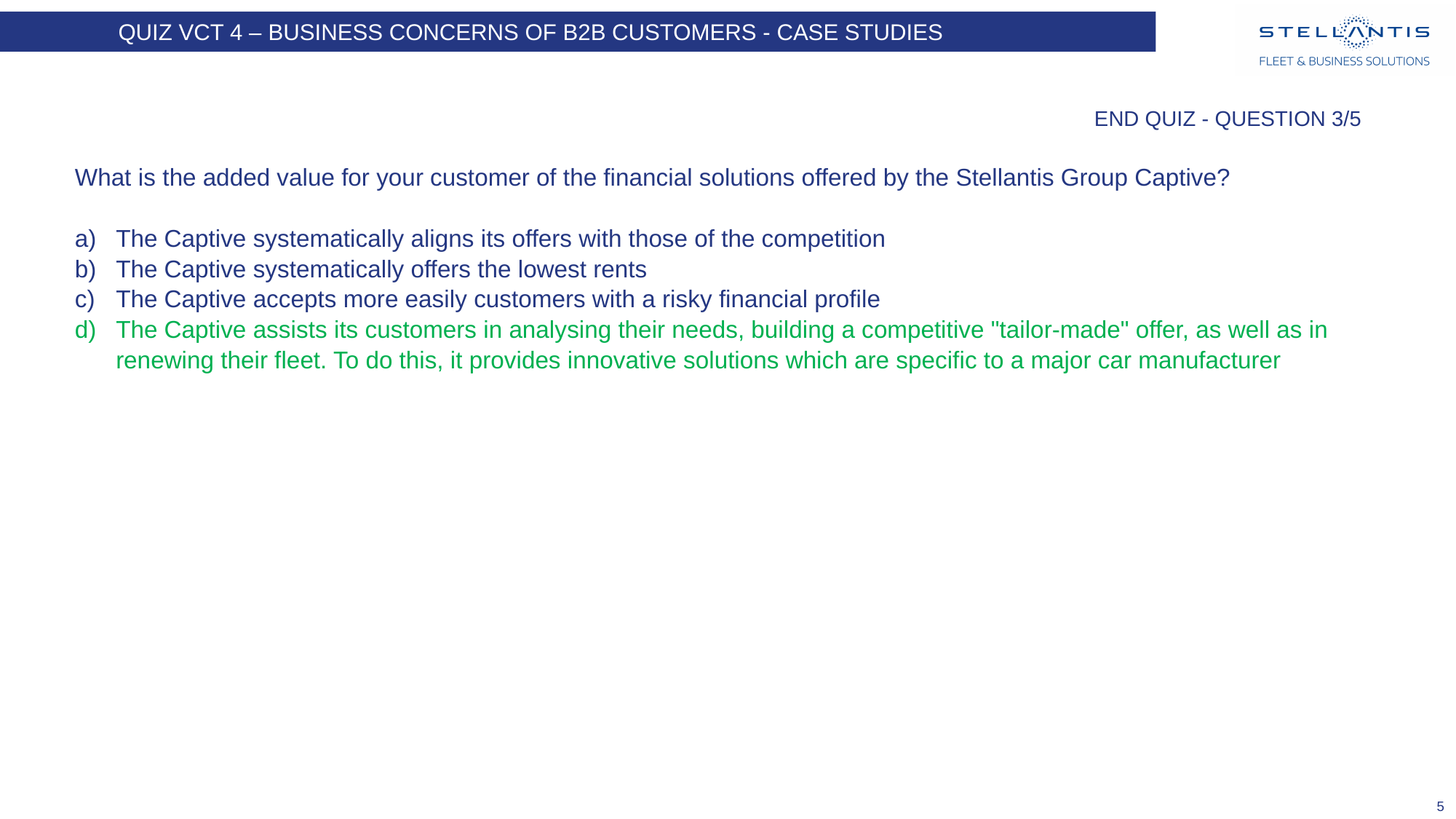

QUIZ VCT 4 – Business concerns of B2B customers - Case Studies

End quiz - Question 3/5
What is the added value for your customer of the financial solutions offered by the Stellantis Group Captive?

The Captive systematically aligns its offers with those of the competition
The Captive systematically offers the lowest rents
The Captive accepts more easily customers with a risky financial profile
The Captive assists its customers in analysing their needs, building a competitive "tailor-made" offer, as well as in renewing their fleet. To do this, it provides innovative solutions which are specific to a major car manufacturer

5